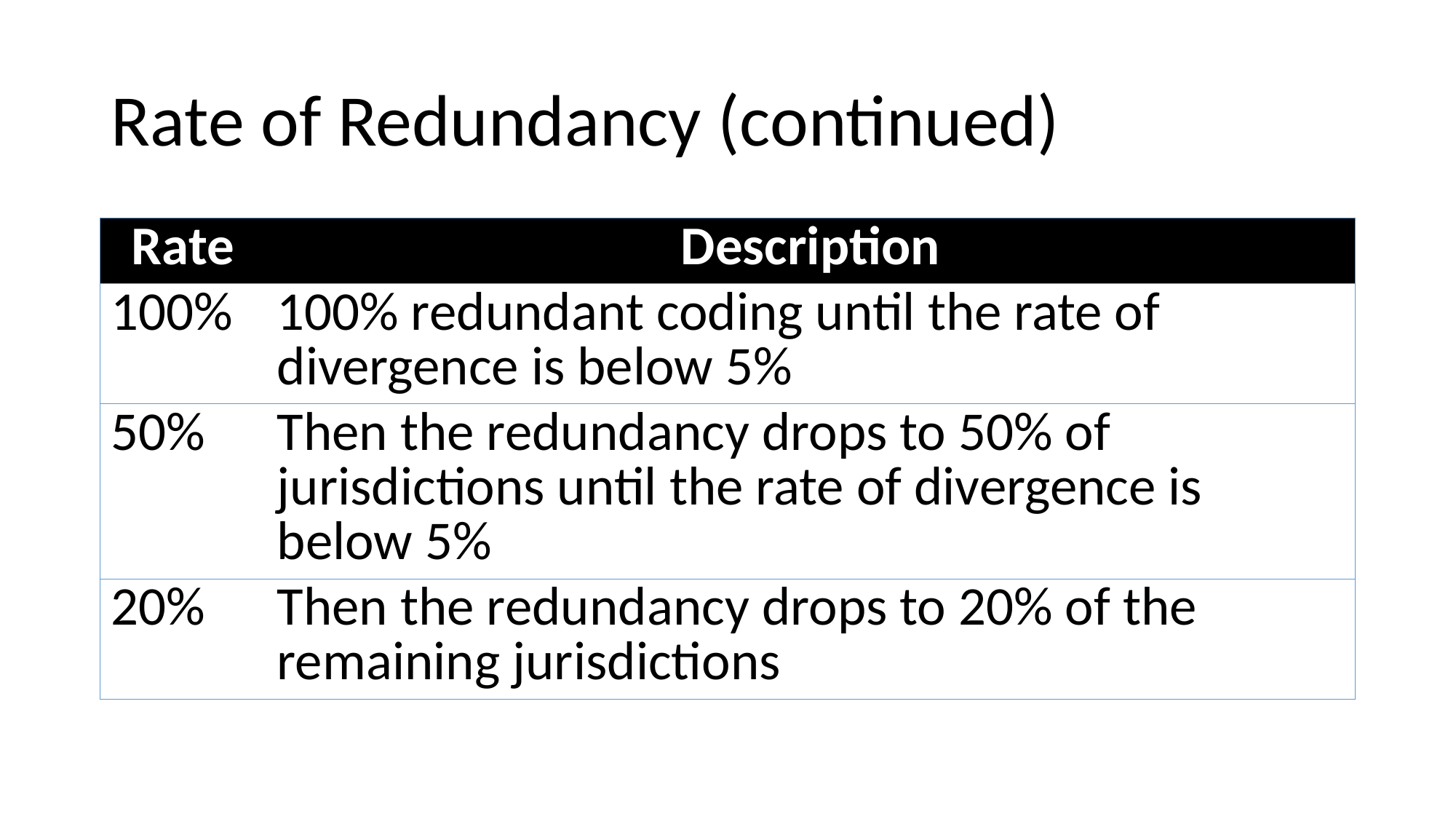

# Rate of Redundancy (continued)
| Rate | Description |
| --- | --- |
| 100% | 100% redundant coding until the rate of divergence is below 5% |
| 50% | Then the redundancy drops to 50% of jurisdictions until the rate of divergence is below 5% |
| 20% | Then the redundancy drops to 20% of the remaining jurisdictions |